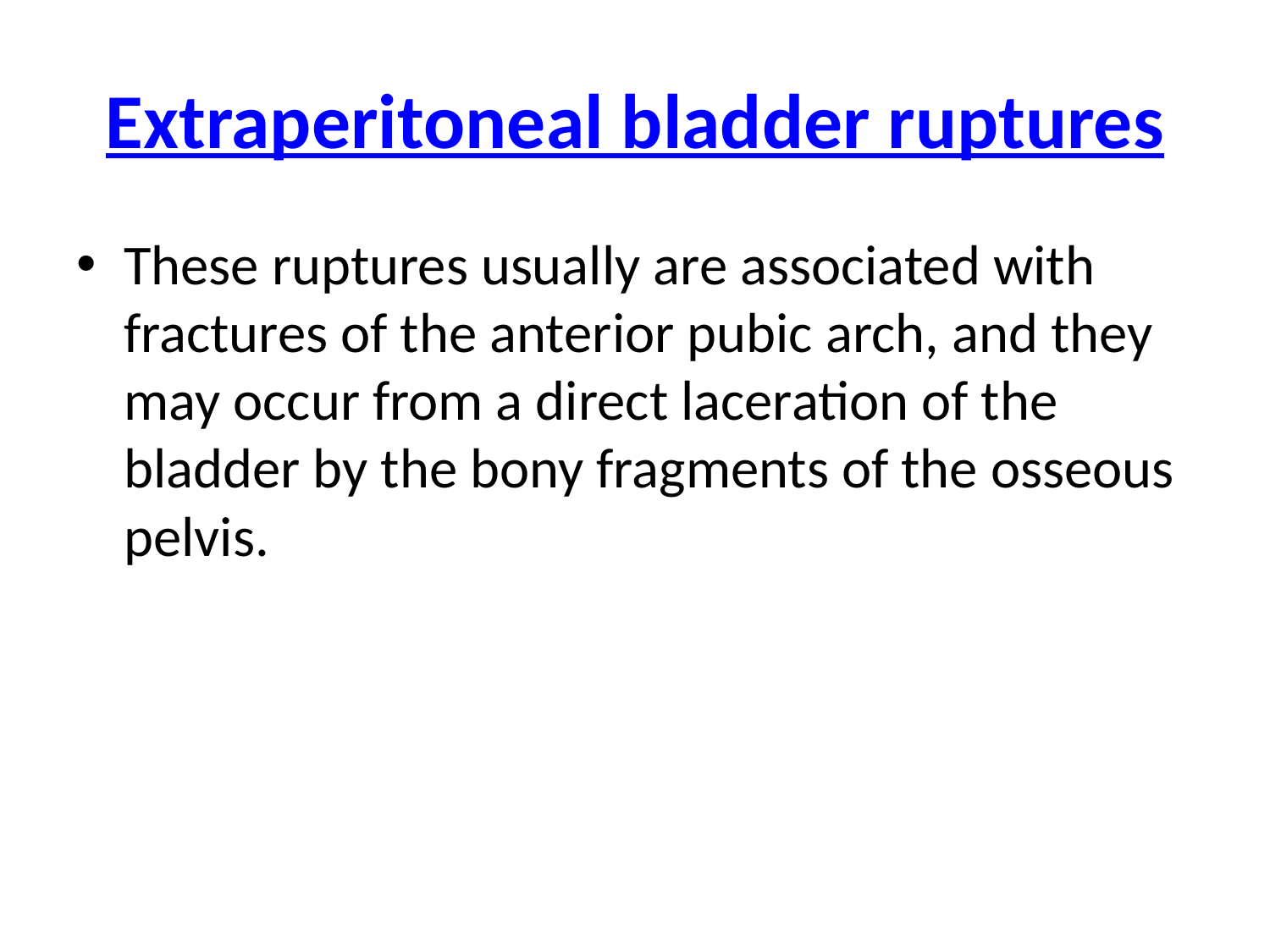

# Extraperitoneal bladder ruptures
These ruptures usually are associated with fractures of the anterior pubic arch, and they may occur from a direct laceration of the bladder by the bony fragments of the osseous pelvis.